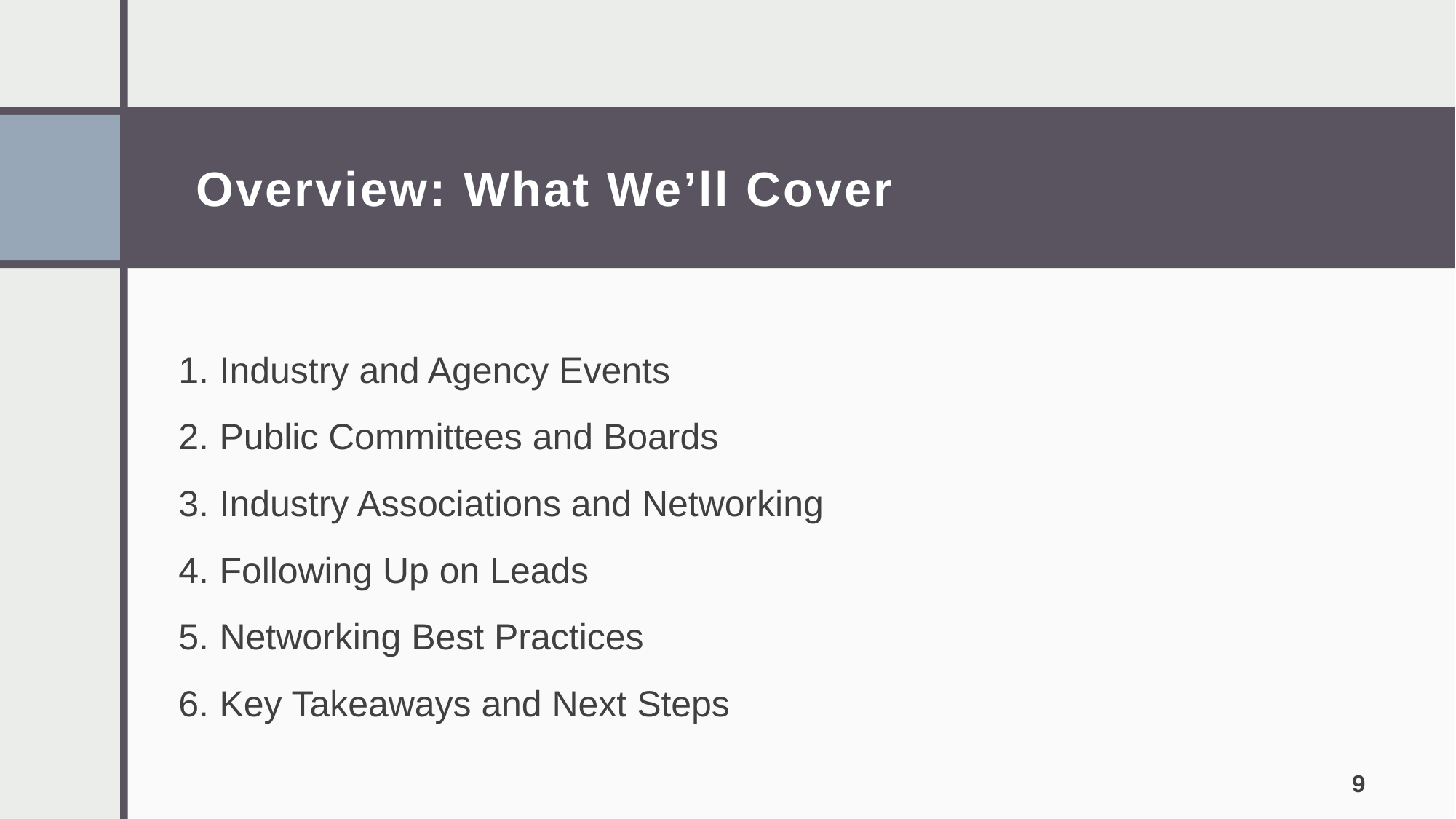

# Overview: What We’ll Cover
Industry and Agency Events
Public Committees and Boards
Industry Associations and Networking
Following Up on Leads
Networking Best Practices
Key Takeaways and Next Steps
9